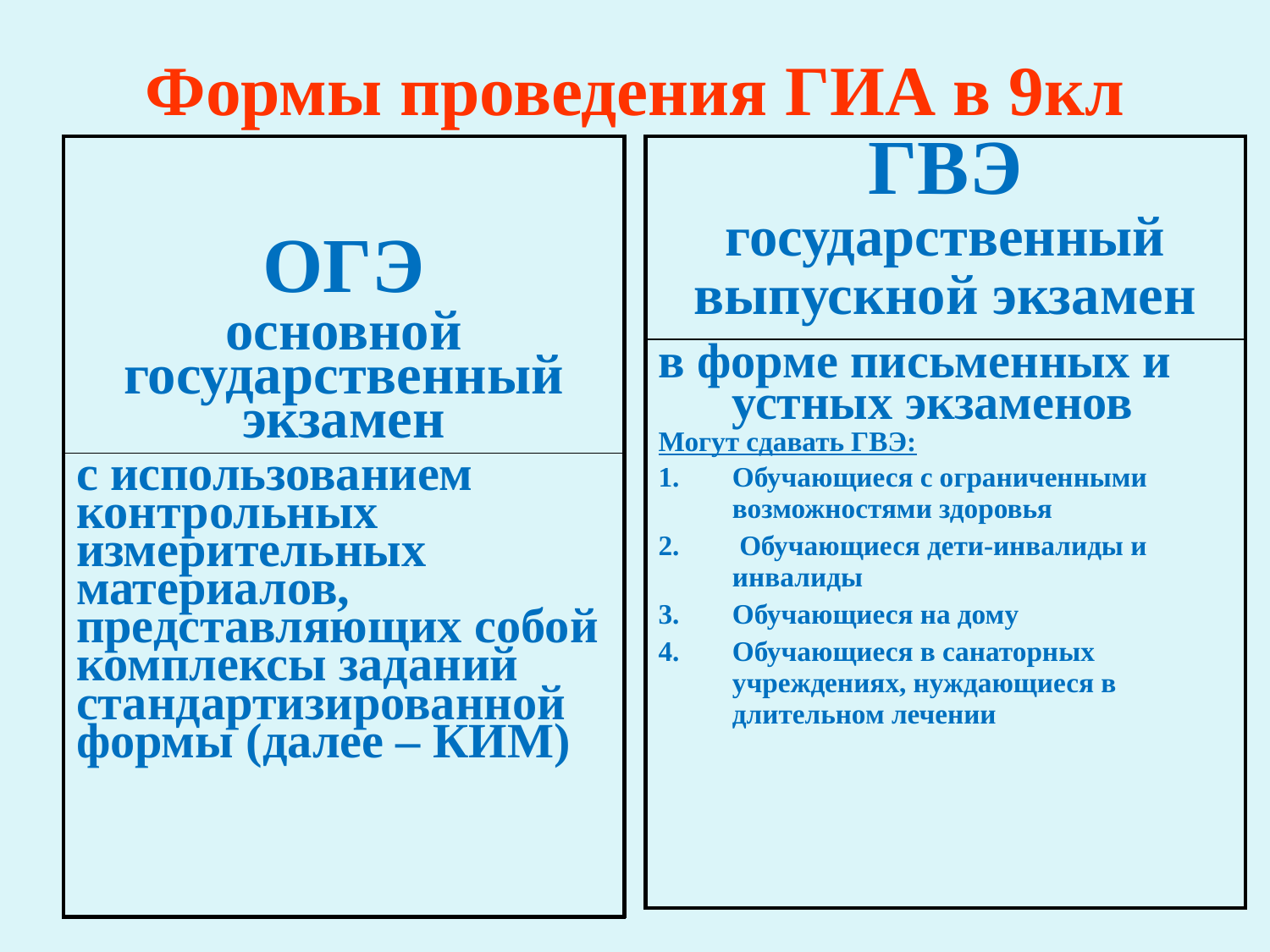

# Формы проведения ГИА в 9кл
| ОГЭ основной государственный экзамен |
| --- |
| с использованием контрольных измерительных материалов, представляющих собой комплексы заданий стандартизированной формы (далее – КИМ) |
| ГВЭ государственный выпускной экзамен |
| --- |
| в форме письменных и устных экзаменов Могут сдавать ГВЭ: Обучающиеся с ограниченными возможностями здоровья Обучающиеся дети-инвалиды и инвалиды Обучающиеся на дому Обучающиеся в санаторных учреждениях, нуждающиеся в длительном лечении |